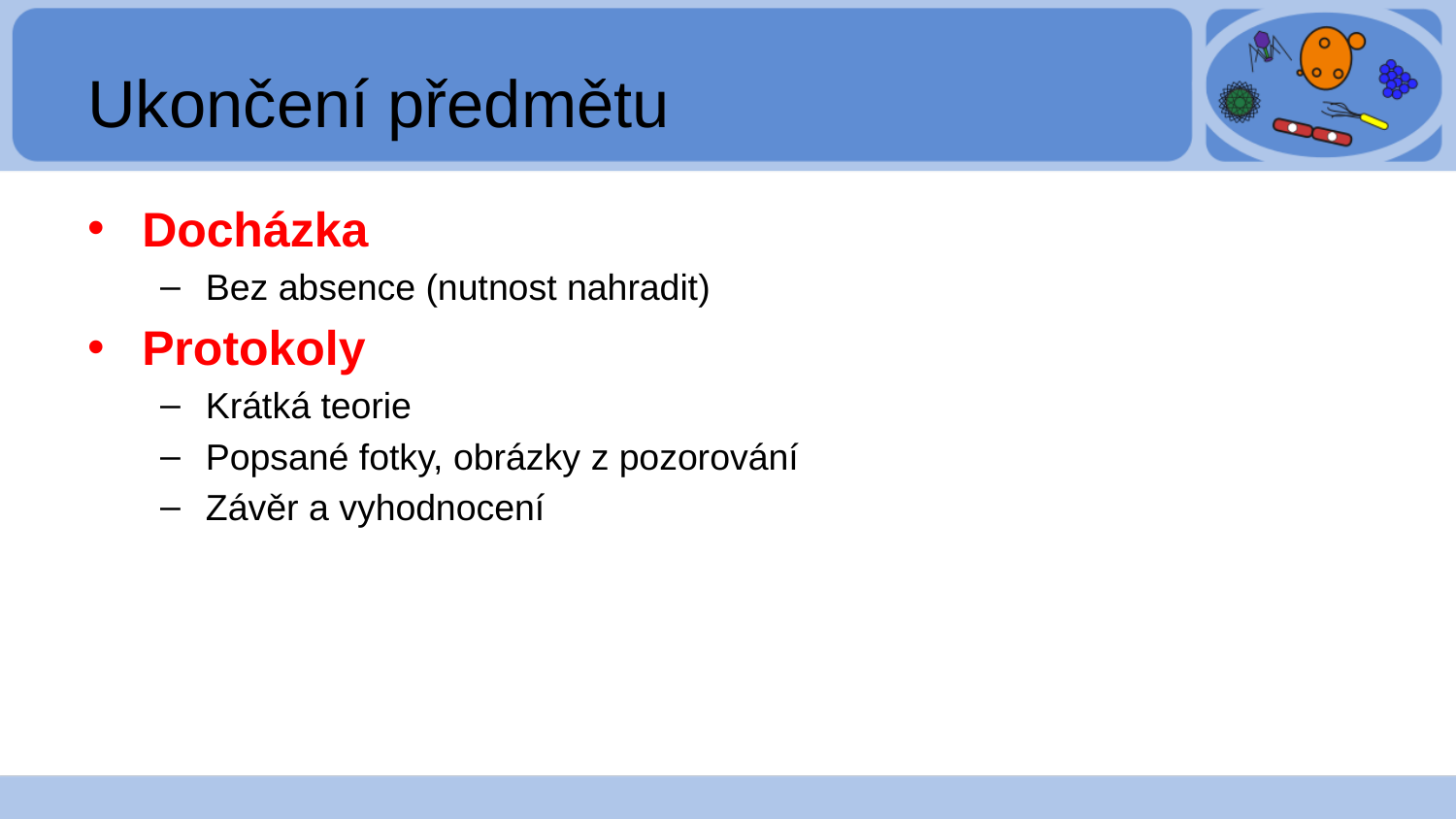

# Ukončení předmětu
Docházka
Bez absence (nutnost nahradit)
Protokoly
Krátká teorie
Popsané fotky, obrázky z pozorování
Závěr a vyhodnocení